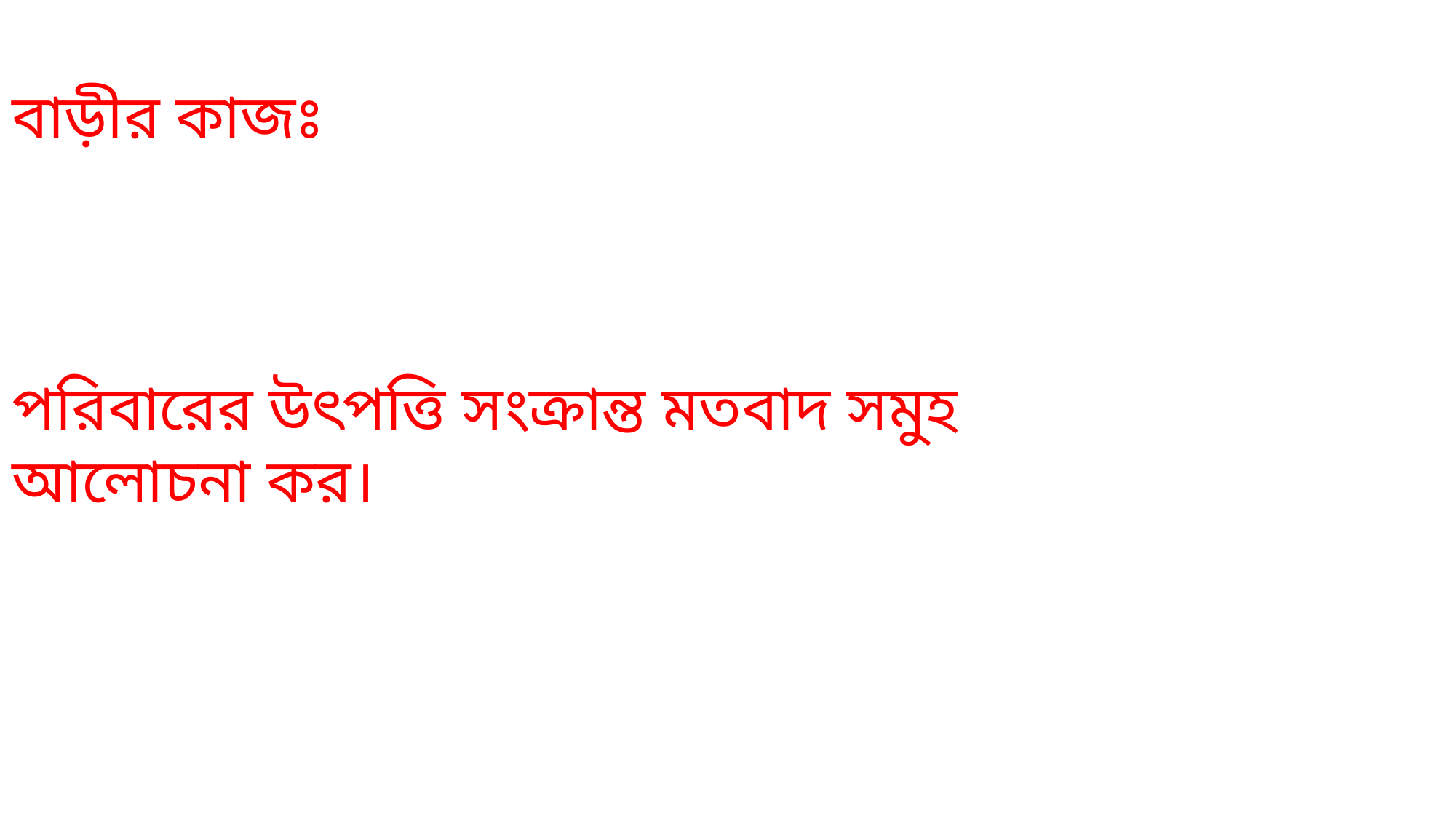

বাড়ীর কাজঃ

পরিবারের উৎপত্তি সংক্রান্ত মতবাদ সমুহ আলোচনা কর।